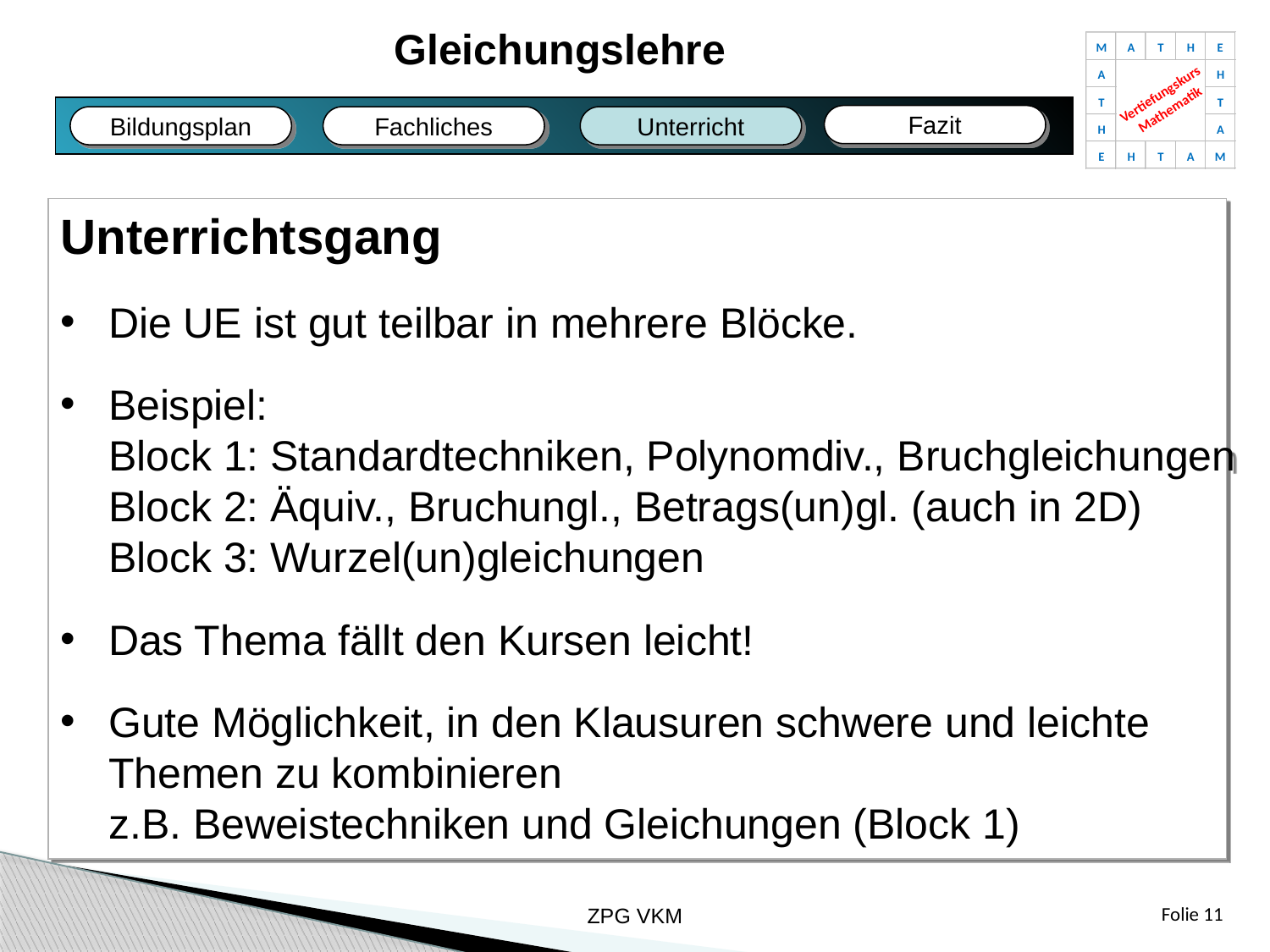

Gleichungslehre

M
A
T
H
E

A
H
Vertiefungskurs
Mathematik

T
T

H
A

E
H
T
A
M

Fazit
Fachliches
Bildungsplan
Unterricht
Fazit
Bildungsplan
Fachliches
Unterricht
Unterrichtsgang
Die UE ist gut teilbar in mehrere Blöcke.
Beispiel:
Block 1: Standardtechniken, Polynomdiv., Bruchgleichungen
Block 2: Äquiv., Bruchungl., Betrags(un)gl. (auch in 2D)
Block 3: Wurzel(un)gleichungen
Das Thema fällt den Kursen leicht!
Gute Möglichkeit, in den Klausuren schwere und leichte
Themen zu kombinieren
z.B. Beweistechniken und Gleichungen (Block 1)

ZPG VKM
Folie 11